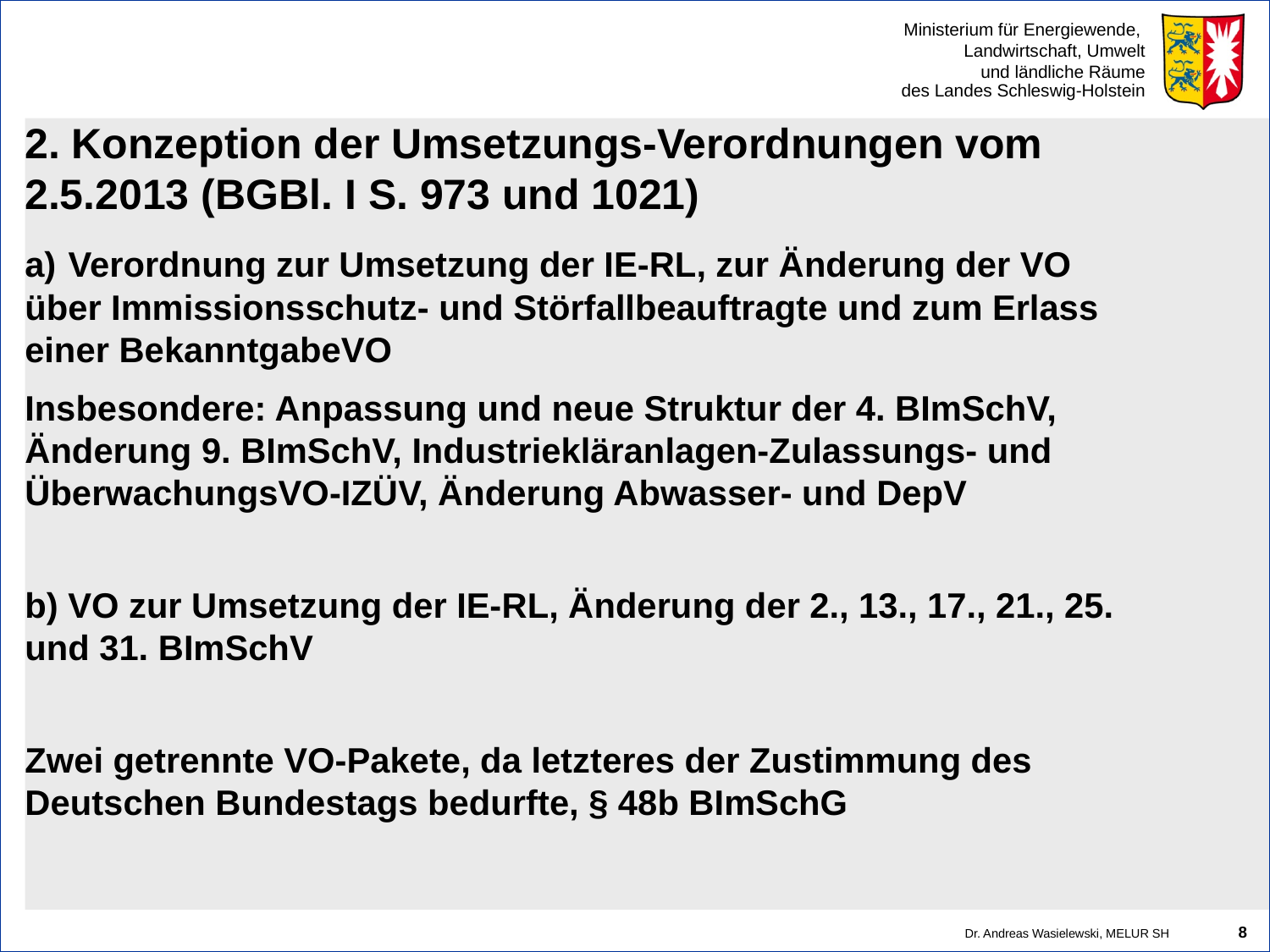

#
2. Konzeption der Umsetzungs-Verordnungen vom 2.5.2013 (BGBl. I S. 973 und 1021)
a) Verordnung zur Umsetzung der IE-RL, zur Änderung der VO über Immissionsschutz- und Störfallbeauftragte und zum Erlass einer BekanntgabeVO
Insbesondere: Anpassung und neue Struktur der 4. BImSchV, Änderung 9. BImSchV, Industriekläranlagen-Zulassungs- und ÜberwachungsVO-IZÜV, Änderung Abwasser- und DepV

b) VO zur Umsetzung der IE-RL, Änderung der 2., 13., 17., 21., 25. und 31. BImSchV

Zwei getrennte VO-Pakete, da letzteres der Zustimmung des Deutschen Bundestags bedurfte, § 48b BImSchG

8
Dr. Andreas Wasielewski, MELUR SH